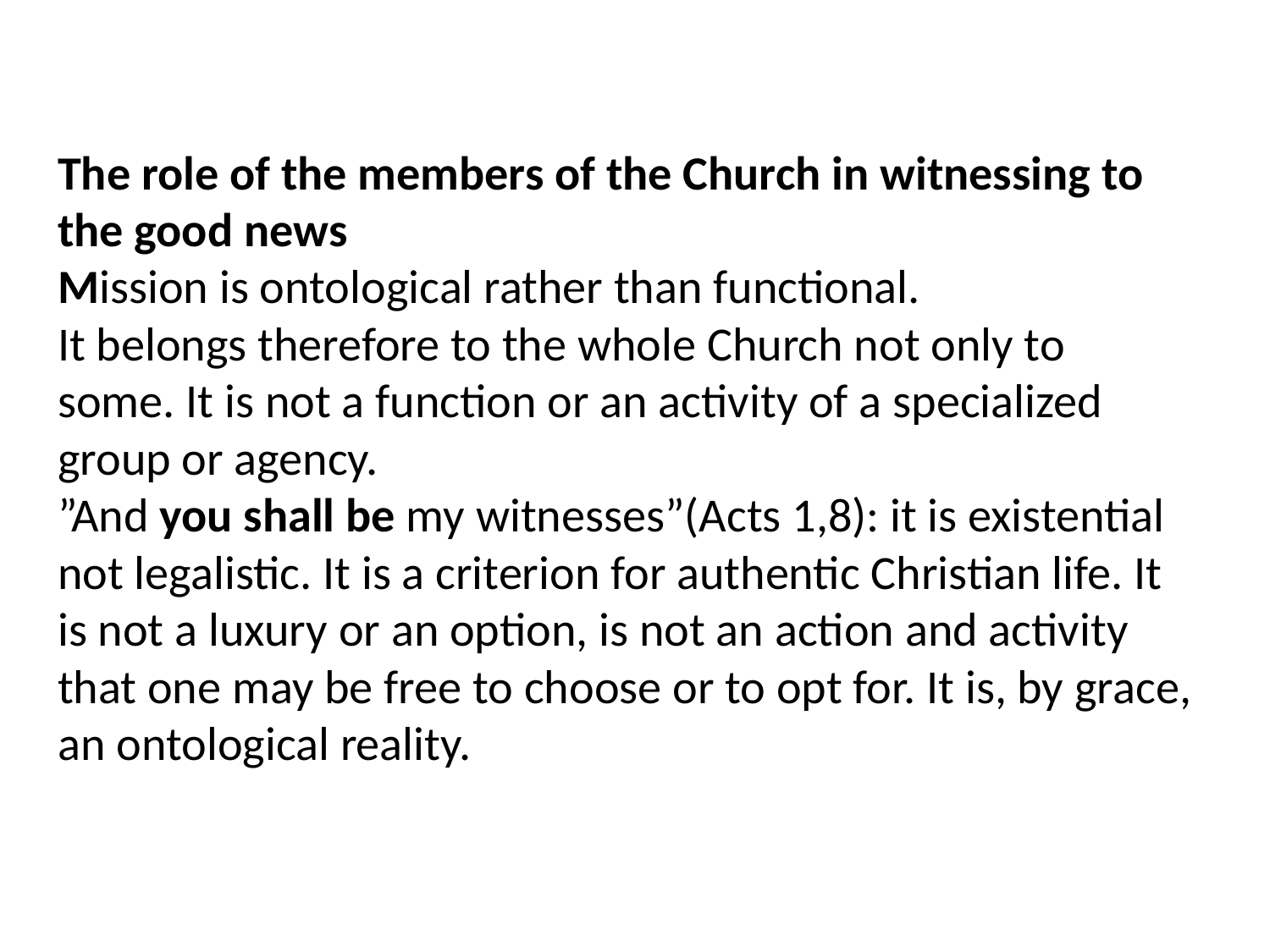

# The role of the members of the Church in witnessing to the good news Mission is ontological rather than functional. It belongs therefore to the whole Church not only to some. It is not a function or an activity of a specialized group or agency. ”And you shall be my witnesses”(Acts 1,8): it is existential not legalistic. It is a criterion for authentic Christian life. It is not a luxury or an option, is not an action and activity that one may be free to choose or to opt for. It is, by grace, an ontological reality.